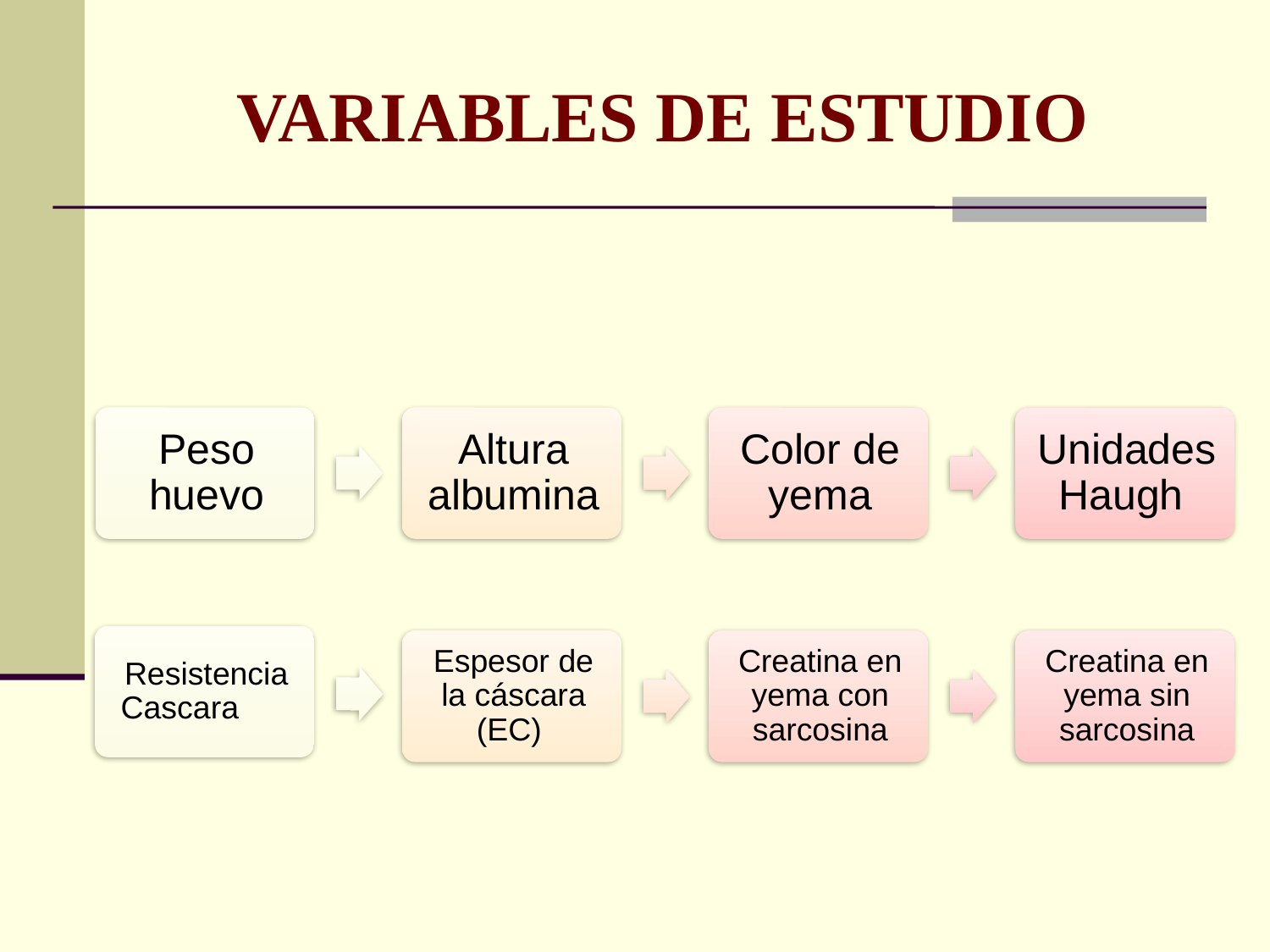

VARIABLES DE ESTUDIO
Peso huevo

Altura albumina

Color de yema

Unidades Haugh
Resistencia Cascara

Espesor de la cáscara (EC)

Creatina en yema con sarcosina

Creatina en yema sin sarcosina